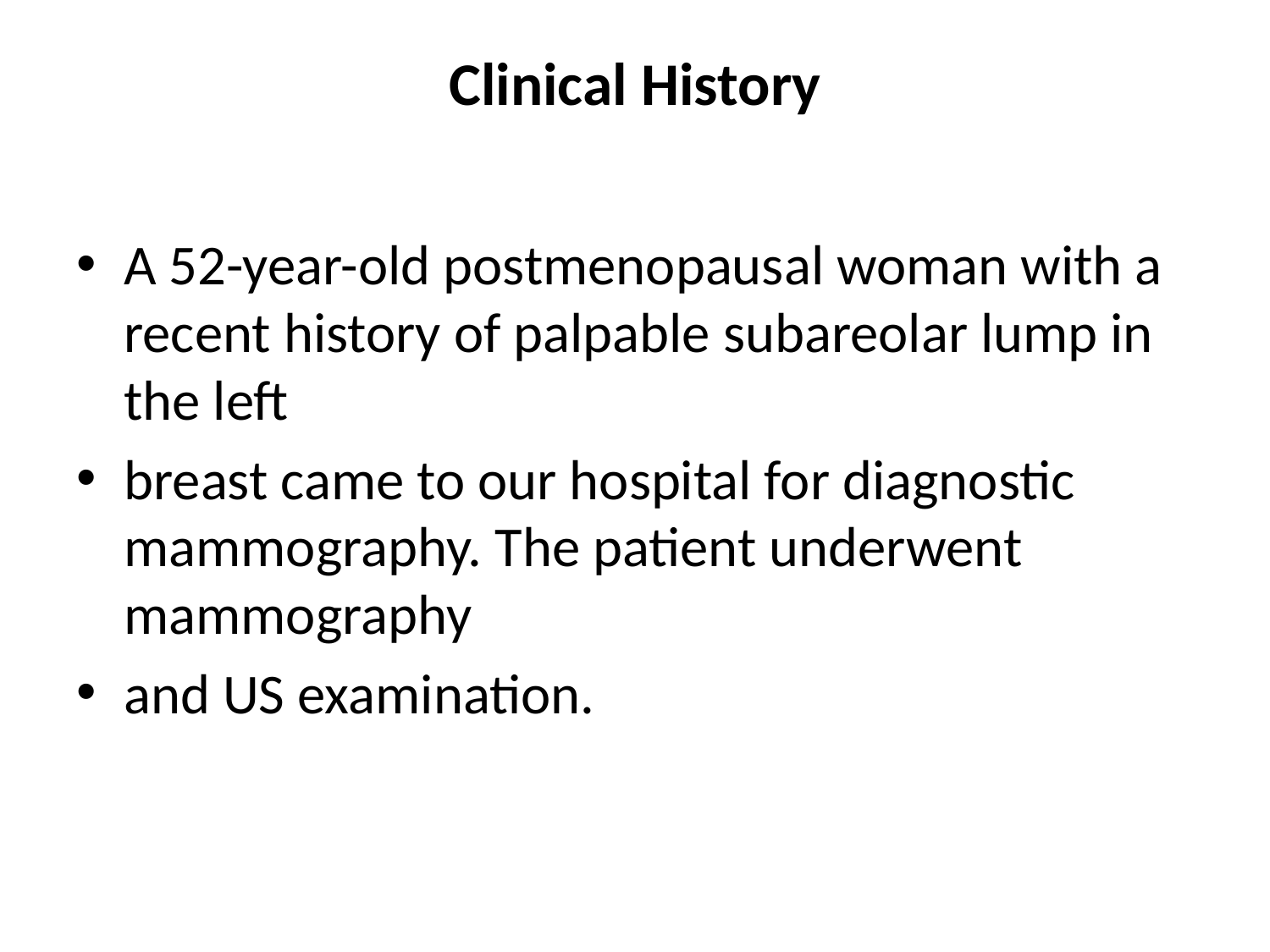

# Clinical History
A 52-year-old postmenopausal woman with a recent history of palpable subareolar lump in the left
breast came to our hospital for diagnostic mammography. The patient underwent mammography
and US examination.